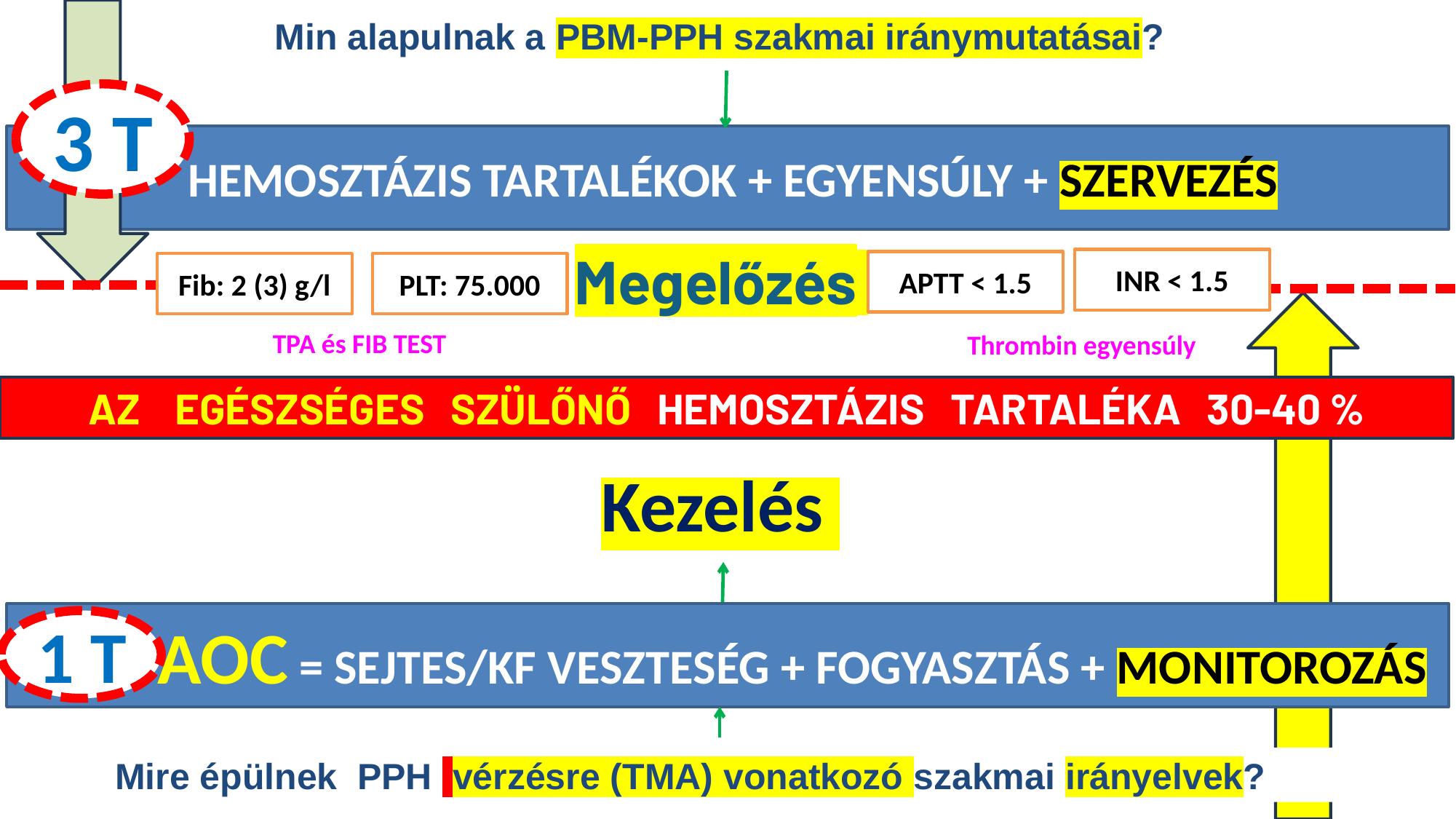

Min alapulnak a PBM-PPH szakmai iránymutatásai?
3 T
 HEMOSZTÁZIS TARTALÉKOK + EGYENSÚLY + SZERVEZÉS
Megelőzés
INR < 1.5
APTT < 1.5
Fib: 2 (3) g/l
PLT: 75.000

TPA és FIB TEST
Thrombin egyensúly
 AZ    EGÉSZSÉGES   SZÜLŐNŐ   HEMOSZTÁZIS   TARTALÉKA   30-40 %
# Kezelés
AOC = SEJTES/KF VESZTESÉG + FOGYASZTÁS + MONITOROZÁS
1 T
Mire épülnek  PPH  vérzésre (TMA) vonatkozó szakmai irányelvek?